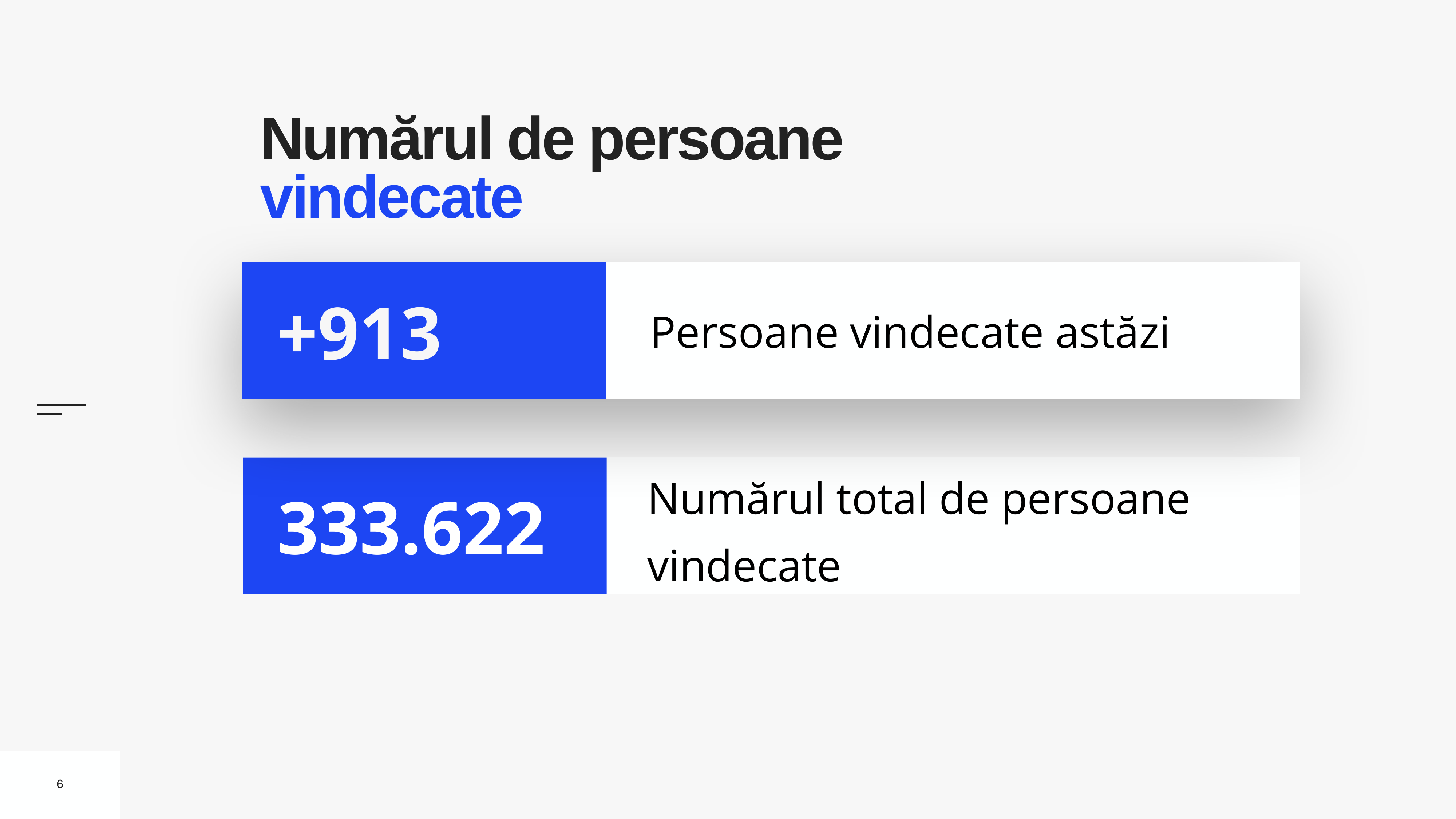

# Numărul de persoane vindecate

Persoane vindecate astăzi

+913

Numărul total de persoane vindecate

333.622
6
6